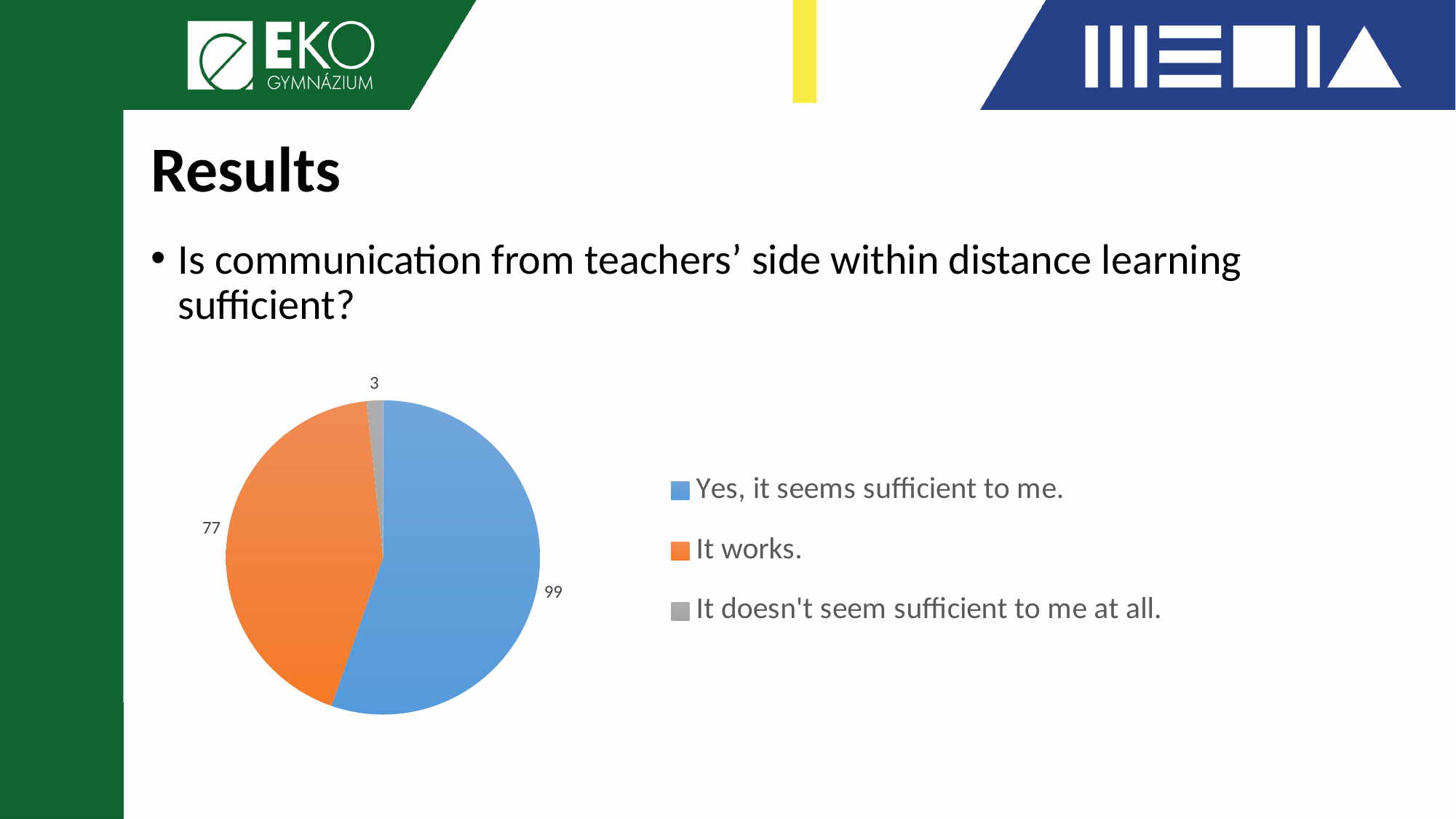

# Results
Is communication from teachers’ side within distance learning sufficient?

### Chart

| Category | Celkem |
|---|---|
| Yes, it seems sufficient to me.  | 99.0 |
| It works. | 77.0 |
| It doesn't seem sufficient to me at all.  | 3.0 |